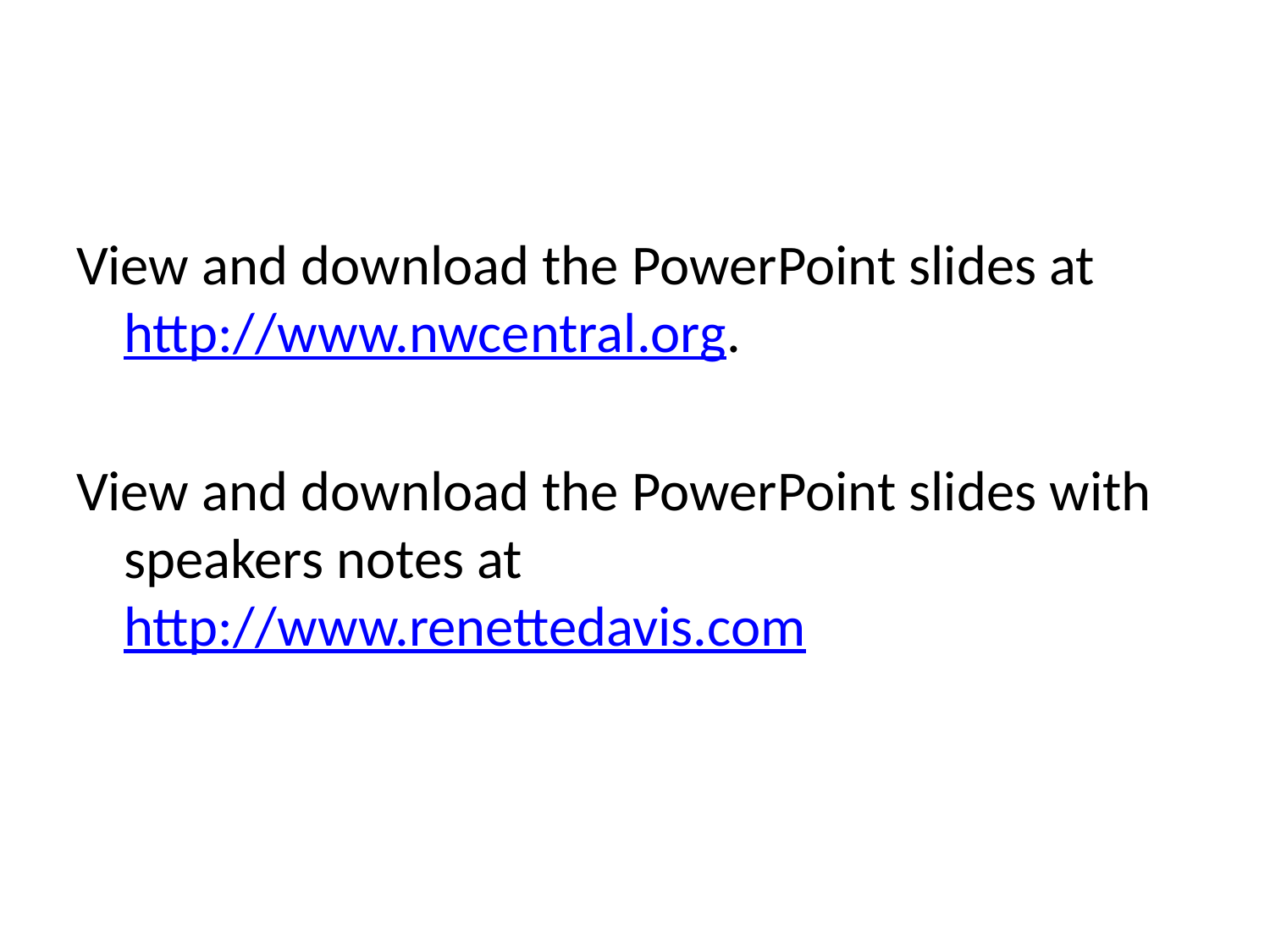

#
View and download the PowerPoint slides at http://www.nwcentral.org.

View and download the PowerPoint slides with speakers notes at http://www.renettedavis.com